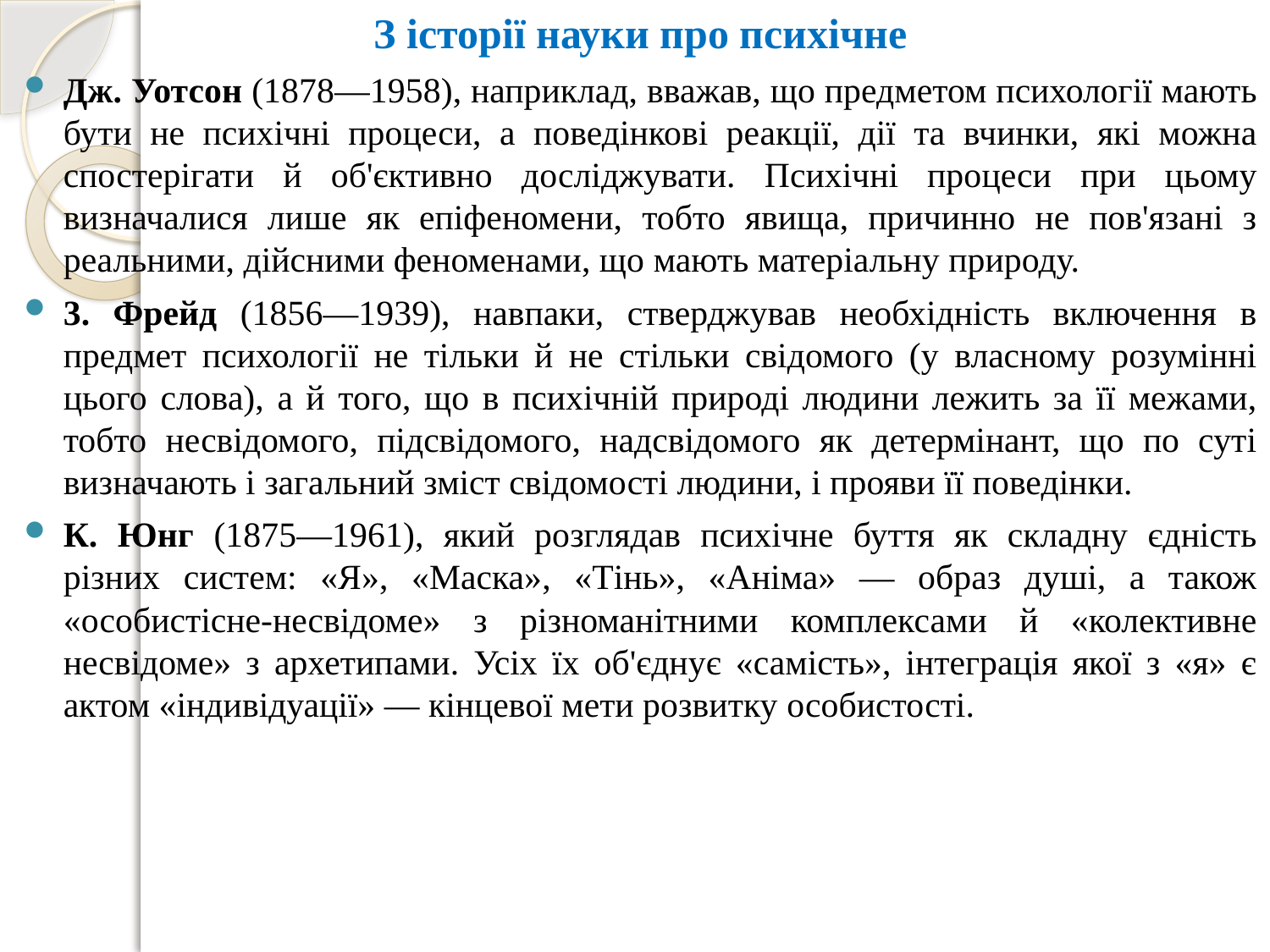

З історії науки про психічне
Дж. Уотсон (1878—1958), наприклад, вважав, що предметом психології мають бути не психічні процеси, а поведінкові реакції, дії та вчинки, які можна спостерігати й об'єктивно досліджувати. Психічні процеси при цьому визначалися лише як епіфеномени, тобто явища, причинно не пов'язані з реальними, дійсними феноменами, що мають матеріальну природу.
3. Фрейд (1856—1939), навпаки, стверджував необхідність включення в предмет психології не тільки й не стільки свідомого (у власному розумінні цього слова), а й того, що в психічній природі людини лежить за її межами, тобто несвідомого, підсвідомого, надсвідомого як детермінант, що по суті визначають і загальний зміст свідомості людини, і прояви її поведінки.
К. Юнг (1875—1961), який розглядав психічне буття як складну єдність різних систем: «Я», «Маска», «Тінь», «Аніма» — образ душі, а також «особистісне-несвідоме» з різноманітними комплексами й «колективне несвідоме» з архетипами. Усіх їх об'єднує «самість», інтеграція якої з «я» є актом «індивідуації» — кінцевої мети розвитку особистості.